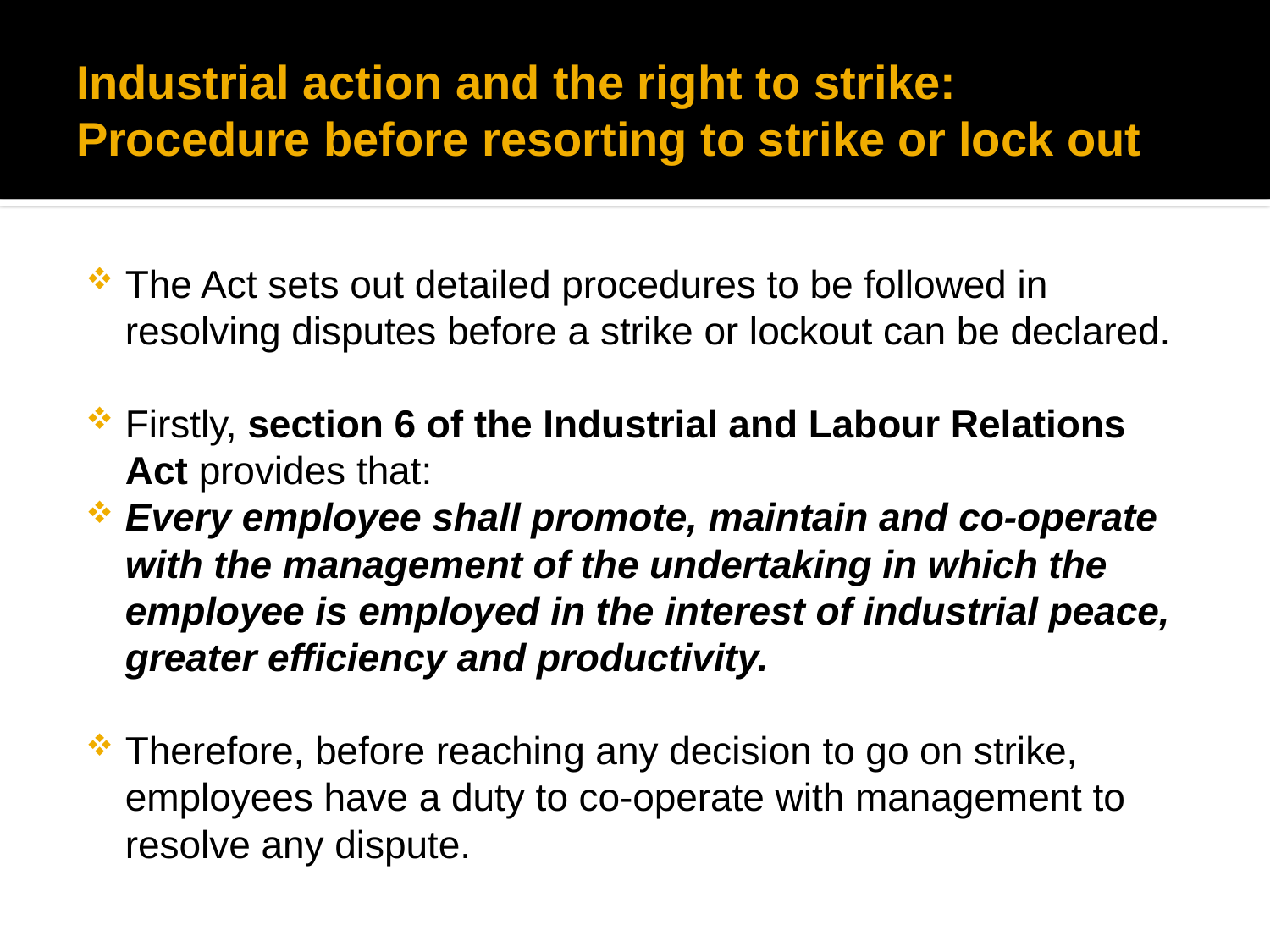

# Industrial action and the right to strike: Procedure before resorting to strike or lock out
The Act sets out detailed procedures to be followed in resolving disputes before a strike or lockout can be declared.

Firstly, section 6 of the Industrial and Labour Relations Act provides that:
Every employee shall promote, maintain and co-operate with the management of the undertaking in which the employee is employed in the interest of industrial peace, greater efficiency and productivity.

Therefore, before reaching any decision to go on strike, employees have a duty to co-operate with management to resolve any dispute.